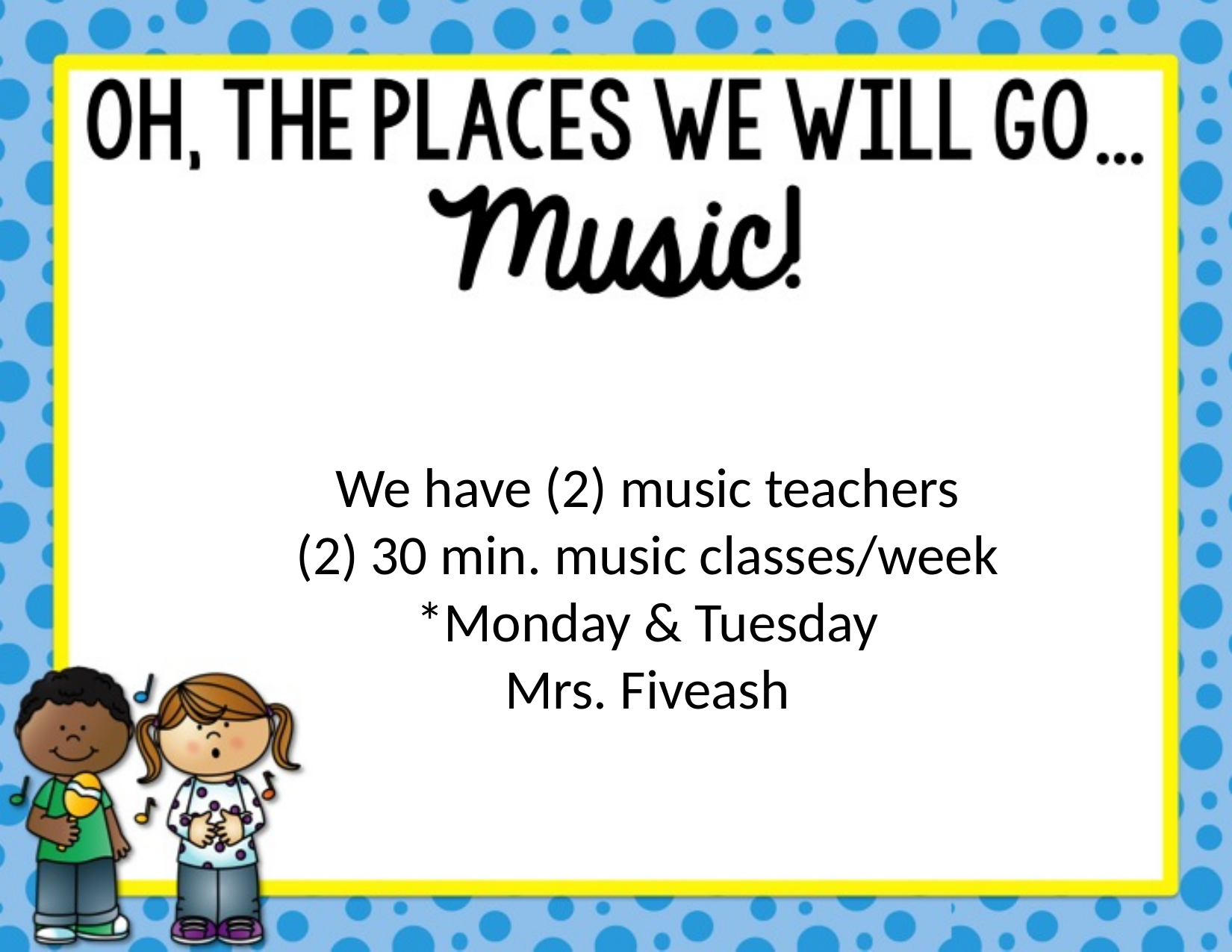

We have (2) music teachers
(2) 30 min. music classes/week
*Monday & Tuesday
Mrs. Fiveash